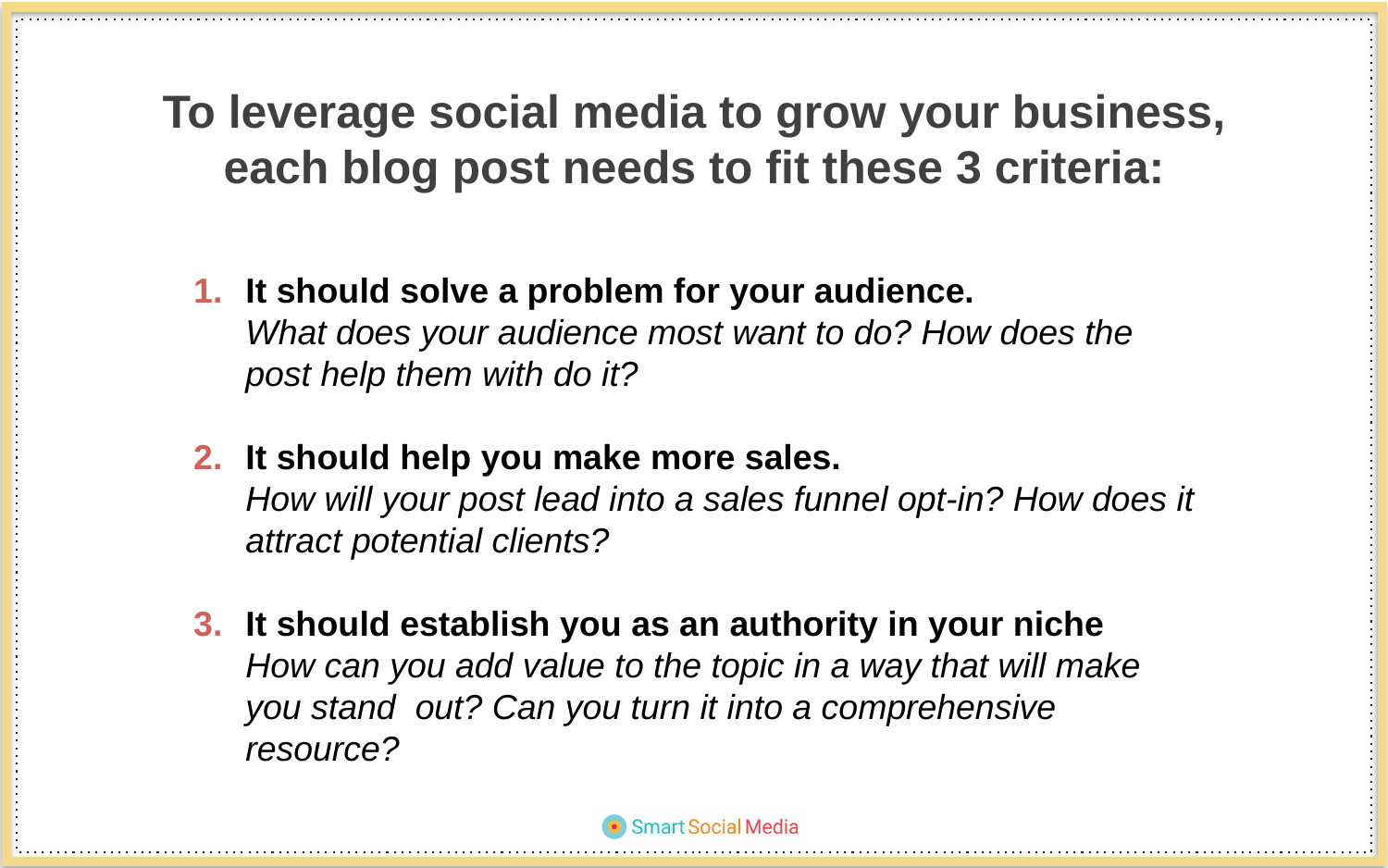

To leverage social media to grow your business, each blog post needs to fit these 3 criteria:
It should solve a problem for your audience.
What does your audience most want to do? How does the post help them with do it?

It should help you make more sales.
How will your post lead into a sales funnel opt-in? How does it attract potential clients?

It should establish you as an authority in your niche
How can you add value to the topic in a way that will make you stand  out? Can you turn it into a comprehensive resource?